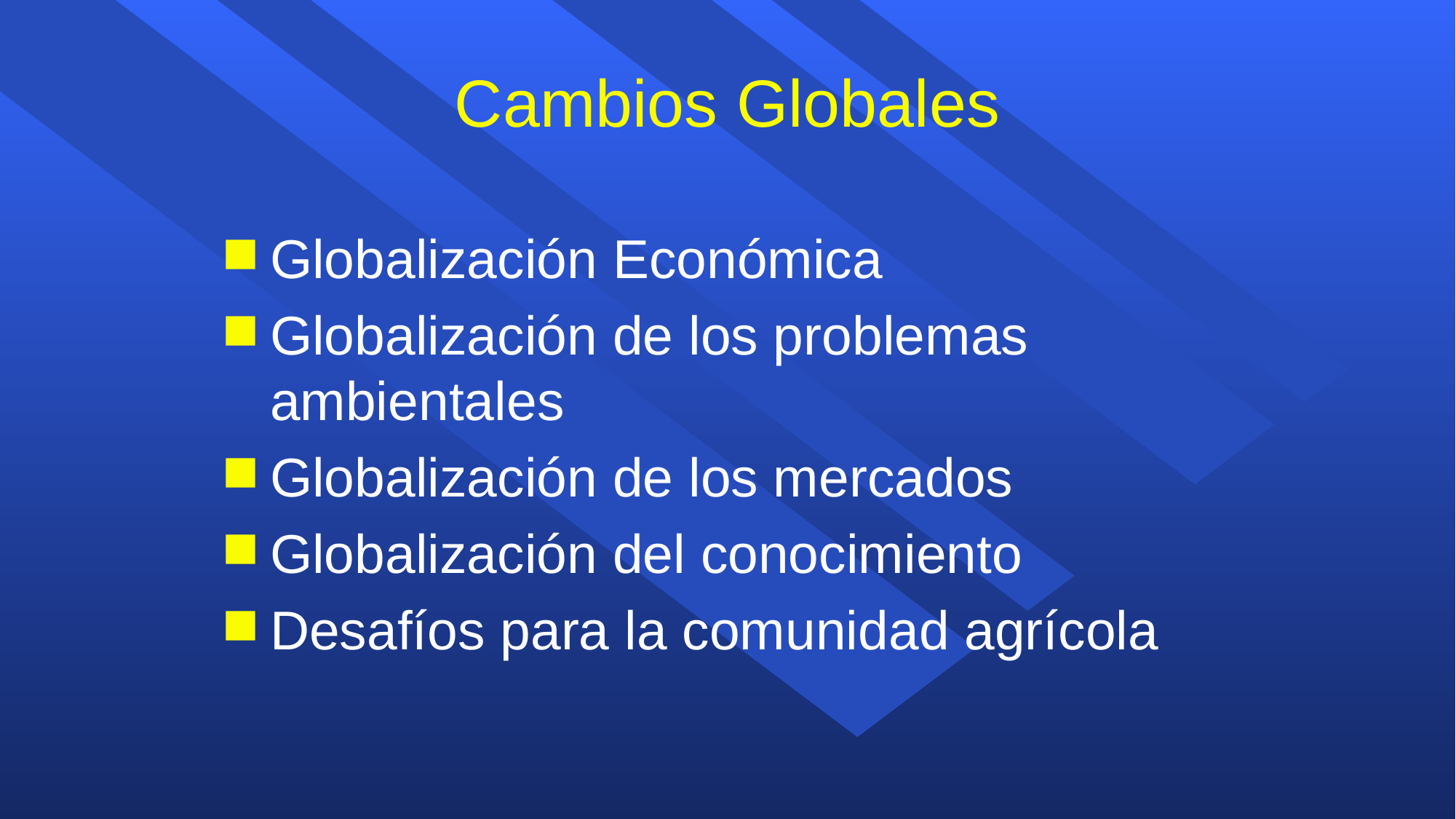

# Cambios Globales
Globalización Económica
Globalización de los problemas ambientales
Globalización de los mercados
Globalización del conocimiento
Desafíos para la comunidad agrícola